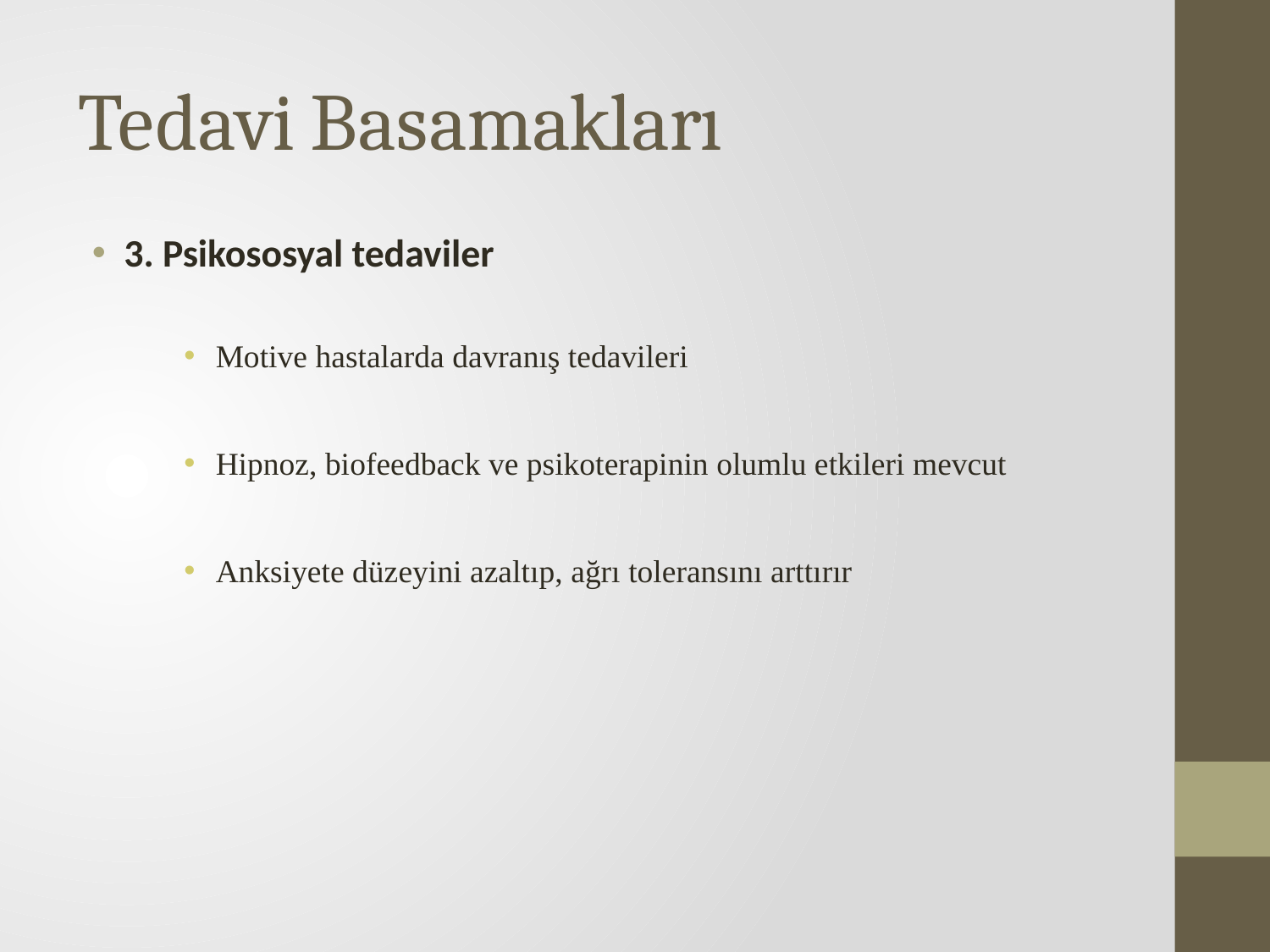

# Tedavi Basamakları
3. Psikososyal tedaviler

Motive hastalarda davranış tedavileri

Hipnoz, biofeedback ve psikoterapinin olumlu etkileri mevcut

Anksiyete düzeyini azaltıp, ağrı toleransını arttırır